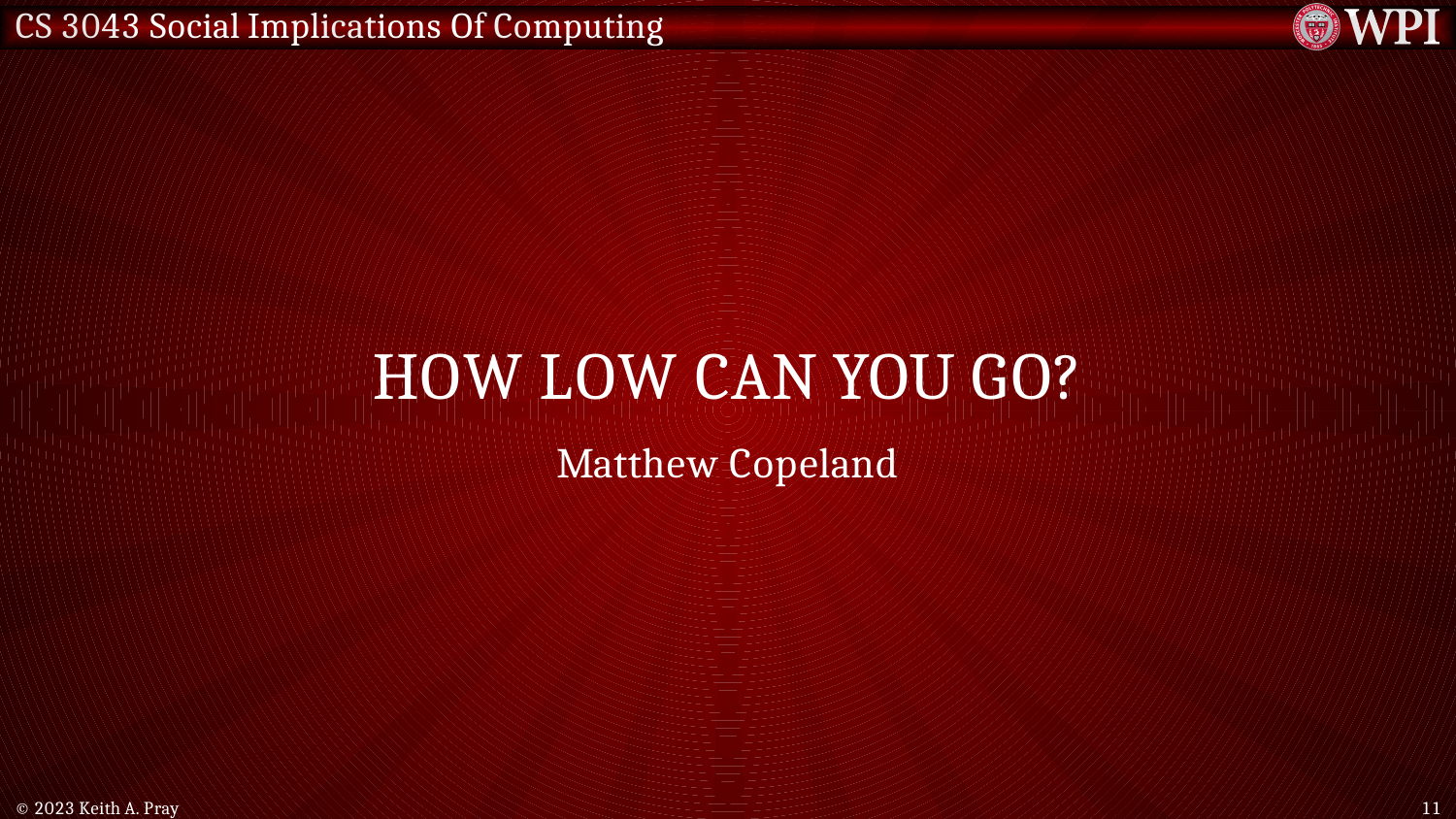

# How low can you go?
Matthew Copeland
© 2023 Keith A. Pray
11